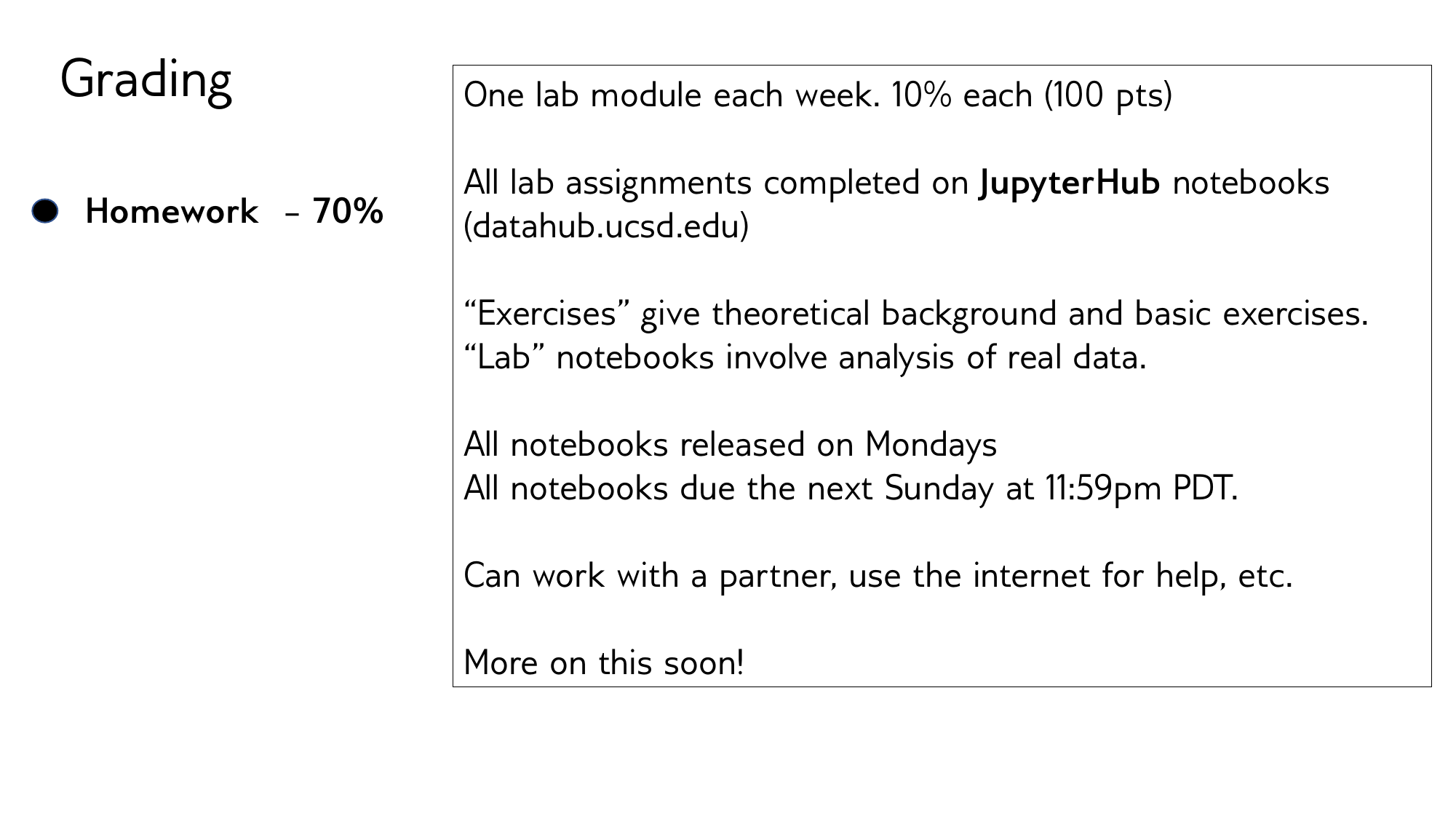

# Grading
One lab module each week. 10% each (100 pts)

All lab assignments completed on JupyterHub notebooks
(datahub.ucsd.edu)

“Exercises” give theoretical background and basic exercises.
“Lab” notebooks involve analysis of real data.

All notebooks released on Mondays
All notebooks due the next Sunday at 11:59pm PDT.

Can work with a partner, use the internet for help, etc.

More on this soon!
Homework  – 70%